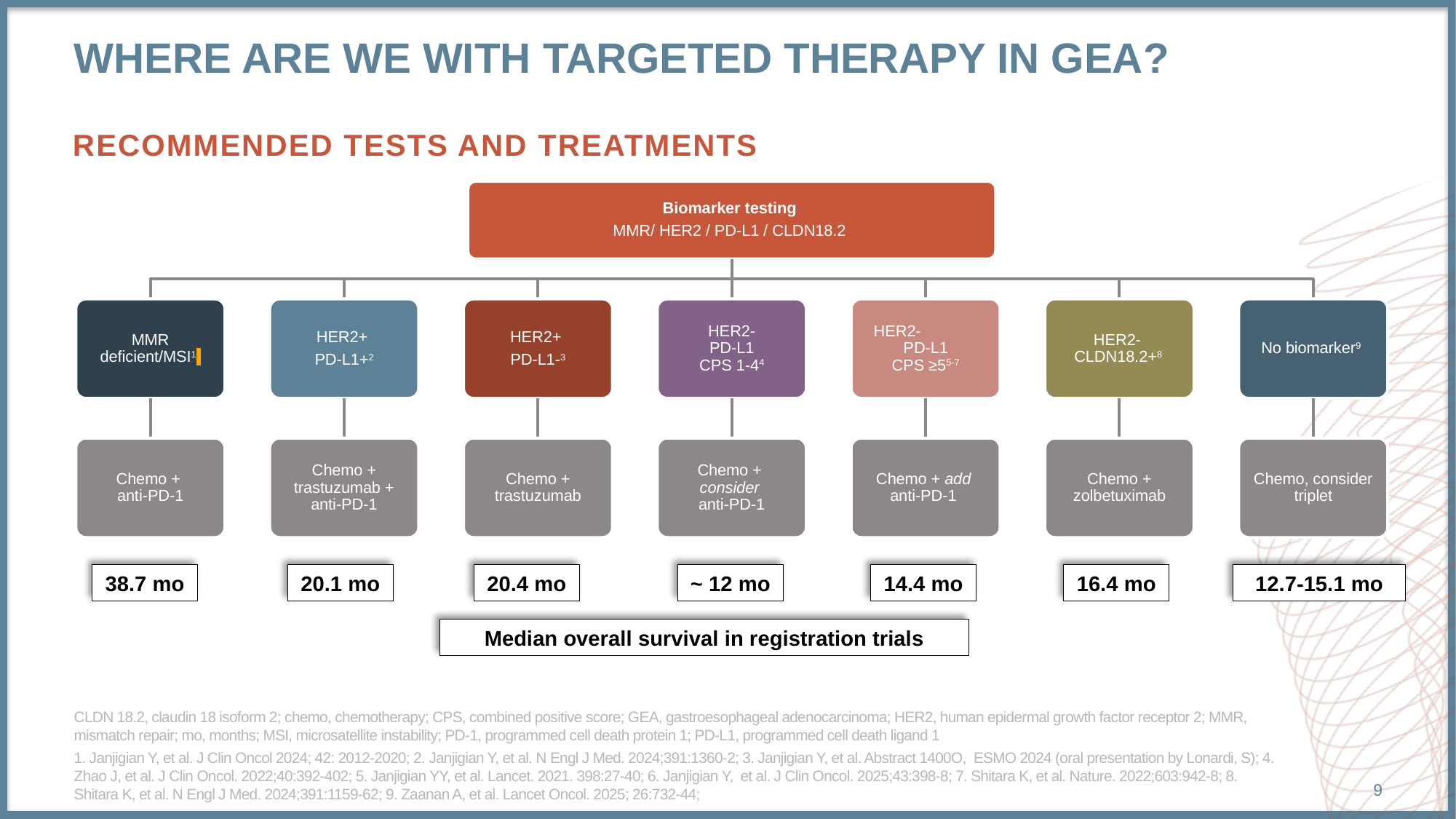

# Where are we with targeted therapy in GEA?
Recommended tests and treatments
Biomarker testing
MMR/ HER2 / PD-L1 / CLDN18.2

MMR deficient/MSI1
HER2+
PD-L1+2
HER2+
PD-L1-3
HER2-
PD-L1
CPS 1-44
HER2-              PD-L1
CPS ≥55-7
HER2-
CLDN18.2+8
No biomarker9

Chemo +
anti-PD-1
Chemo + trastuzumab + anti-PD-1
Chemo + trastuzumab
Chemo +
consider
anti-PD-1
Chemo + add
anti-PD-1
Chemo + zolbetuximab
Chemo, consider triplet
38.7 mo
20.1 mo
20.4 mo
~ 12 mo
14.4 mo
16.4 mo
12.7-15.1 mo
Median overall survival in registration trials
CLDN 18.2, claudin 18 isoform 2; chemo, chemotherapy; CPS, combined positive score; GEA, gastroesophageal adenocarcinoma; HER2, human epidermal growth factor receptor 2; MMR, mismatch repair; mo, months; MSI, microsatellite instability; PD-1, programmed cell death protein 1; PD-L1, programmed cell death ligand 1
1. Janjigian Y, et al. J Clin Oncol 2024; 42: 2012-2020; 2. Janjigian Y, et al. N Engl J Med. 2024;391:1360-2; 3. Janjigian Y, et al. Abstract 1400O,  ESMO 2024 (oral presentation by Lonardi, S); 4. Zhao J, et al. J Clin Oncol. 2022;40:392-402; 5. Janjigian YY, et al. Lancet. 2021. 398:27-40; 6. Janjigian Y,  et al. J Clin Oncol. 2025;43:398-8; 7. Shitara K, et al. Nature. 2022;603:942-8; 8. Shitara K, et al. N Engl J Med. 2024;391:1159-62; 9. Zaanan A, et al. Lancet Oncol. 2025; 26:732-44;
9